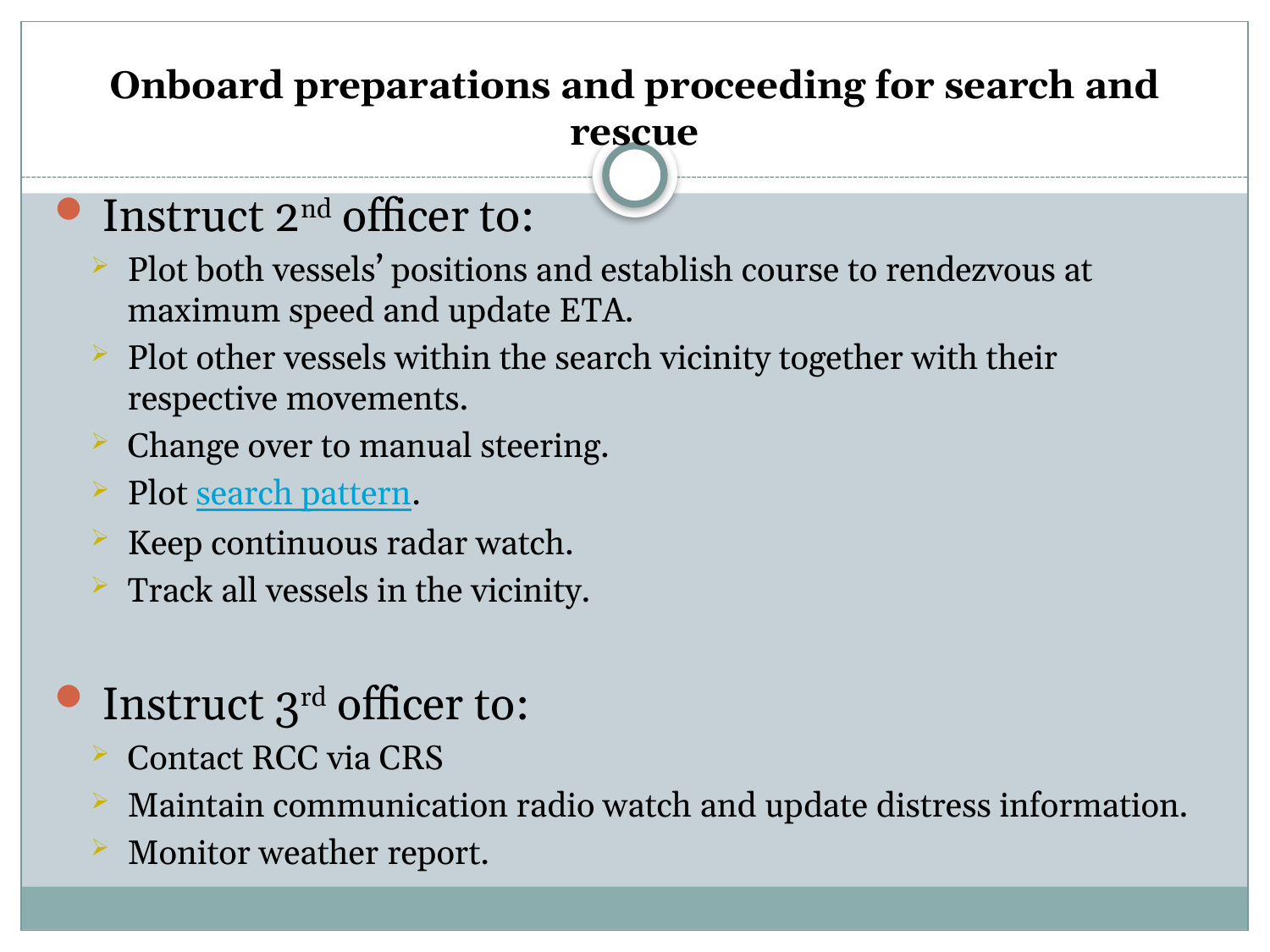

# Onboard preparations and proceeding for search and rescue
 Instruct 2nd officer to:
Plot both vessels’ positions and establish course to rendezvous at maximum speed and update ETA.
Plot other vessels within the search vicinity together with their respective movements.
Change over to manual steering.
Plot search pattern.
Keep continuous radar watch.
Track all vessels in the vicinity.

 Instruct 3rd officer to:
Contact RCC via CRS
Maintain communication radio watch and update distress information.
Monitor weather report.